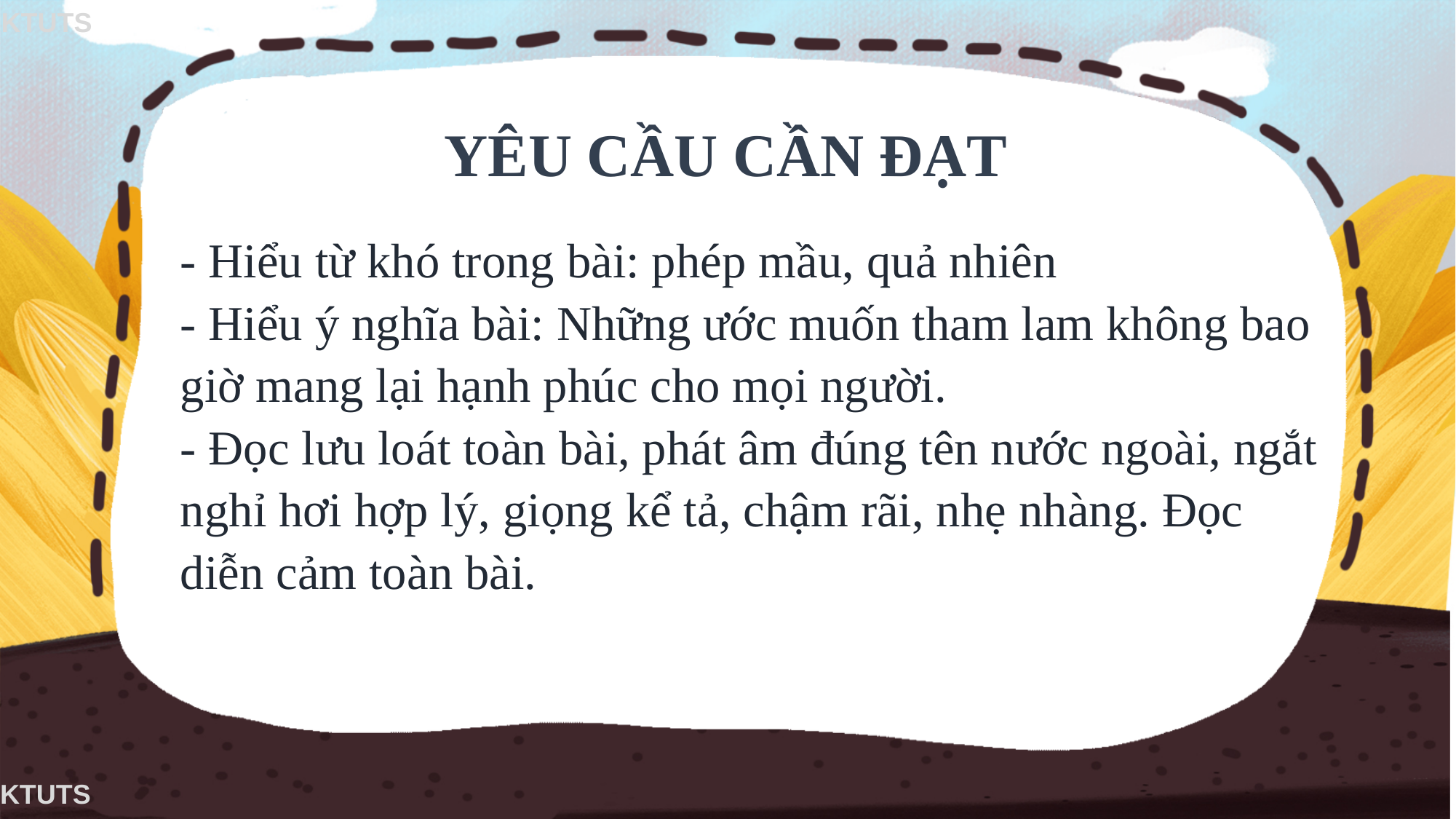

YÊU CẦU CẦN ĐẠT
- Hiểu từ khó trong bài: phép mầu, quả nhiên
- Hiểu ý nghĩa bài: Những ước muốn tham lam không bao giờ mang lại hạnh phúc cho mọi người.
- Đọc lưu loát toàn bài, phát âm đúng tên nước ngoài, ngắt nghỉ hơi hợp lý, giọng kể tả, chậm rãi, nhẹ nhàng. Đọc diễn cảm toàn bài.